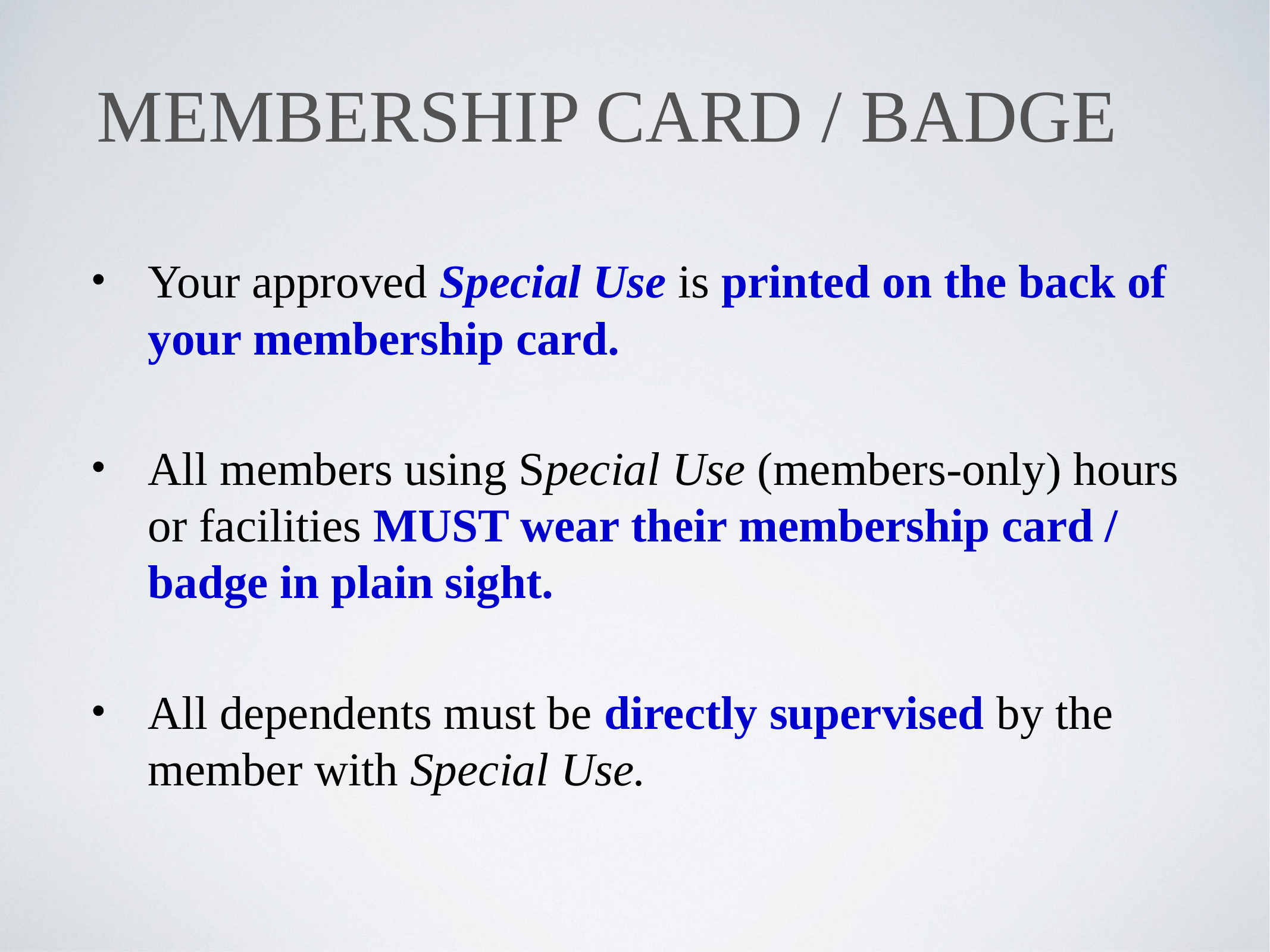

# Membership CARD / Badge
Your approved Special Use is printed on the back of your membership card.

All members using Special Use (members-only) hours or facilities MUST wear their membership card / badge in plain sight.

All dependents must be directly supervised by the member with Special Use.